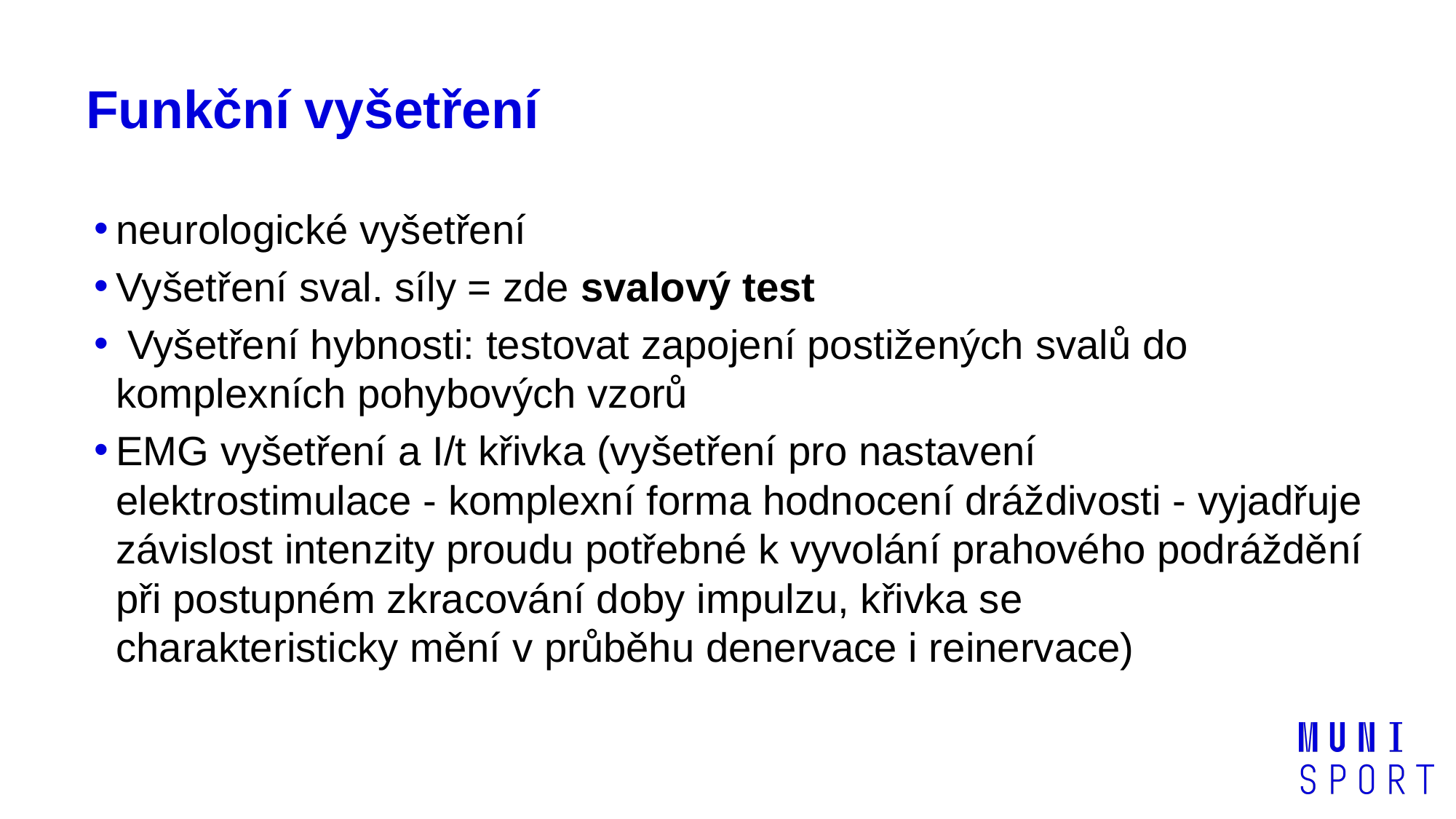

# Funkční vyšetření
neurologické vyšetření
Vyšetření sval. síly = zde svalový test
 Vyšetření hybnosti: testovat zapojení postižených svalů do komplexních pohybových vzorů
EMG vyšetření a I/t křivka (vyšetření pro nastavení elektrostimulace - komplexní forma hodnocení dráždivosti - vyjadřuje závislost intenzity proudu potřebné k vyvolání prahového podráždění při postupném zkracování doby impulzu, křivka se charakteristicky mění v průběhu denervace i reinervace)